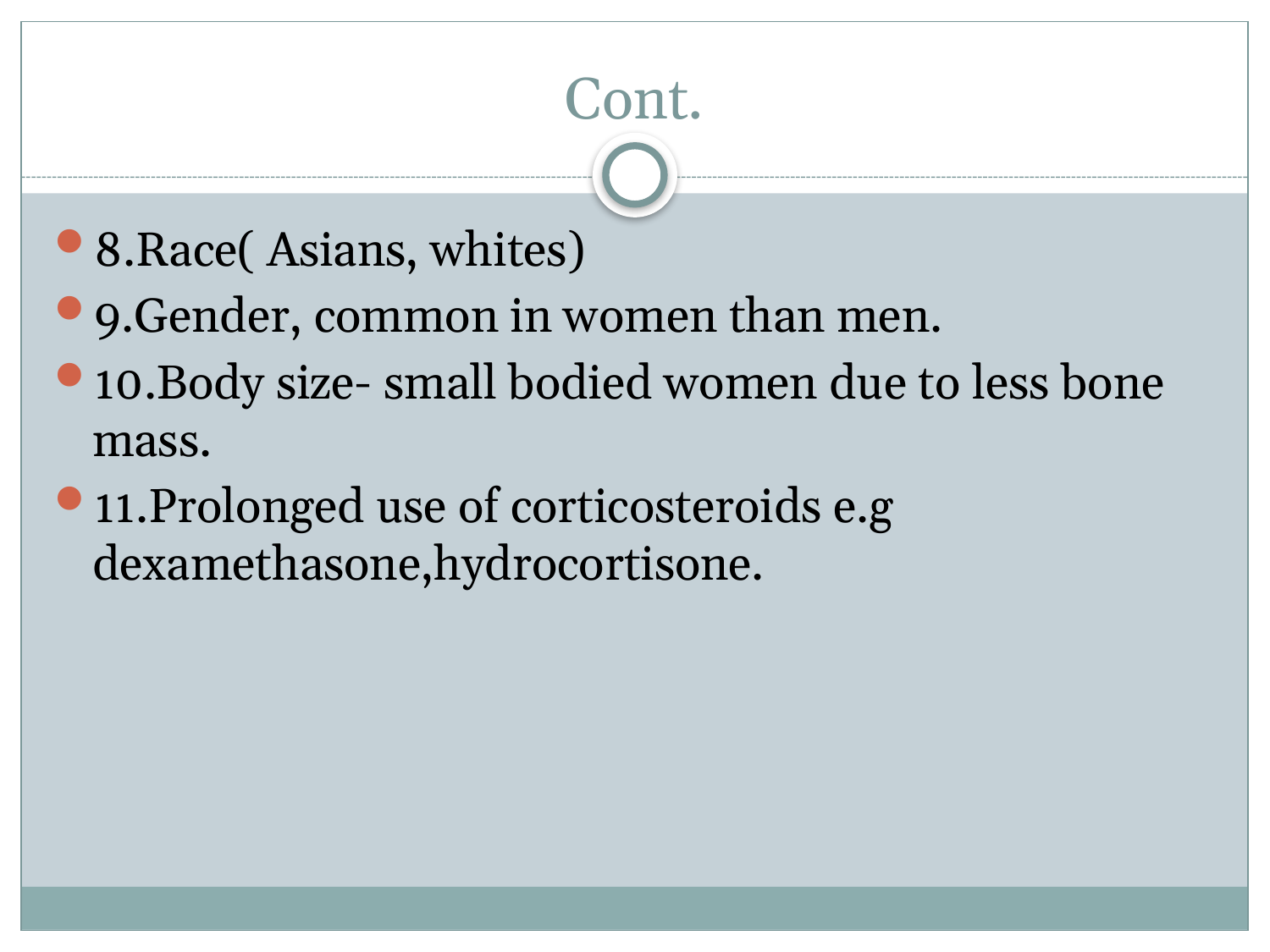

# Cont.
8.Race( Asians, whites)
9.Gender, common in women than men.
10.Body size- small bodied women due to less bone mass.
11.Prolonged use of corticosteroids e.g dexamethasone,hydrocortisone.